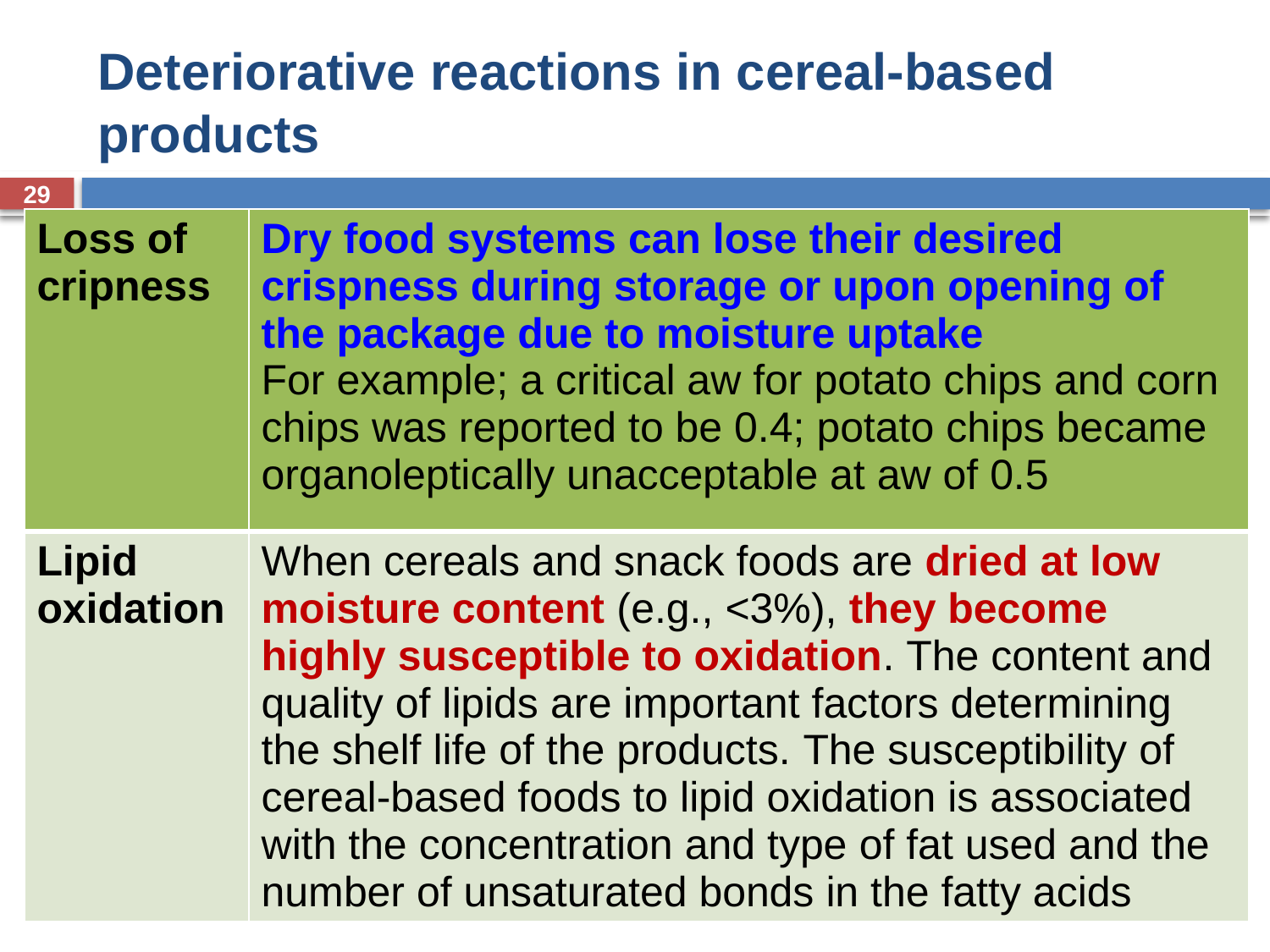

# Deteriorative reactions in cereal-based products
29
| Loss of cripness | Dry food systems can lose their desired crispness during storage or upon opening of the package due to moisture uptake For example; a critical aw for potato chips and corn chips was reported to be 0.4; potato chips became organoleptically unacceptable at aw of 0.5 |
| --- | --- |
| Lipid oxidation | When cereals and snack foods are dried at low moisture content (e.g., <3%), they become highly susceptible to oxidation. The content and quality of lipids are important factors determining the shelf life of the products. The susceptibility of cereal-based foods to lipid oxidation is associated with the concentration and type of fat used and the number of unsaturated bonds in the fatty acids |